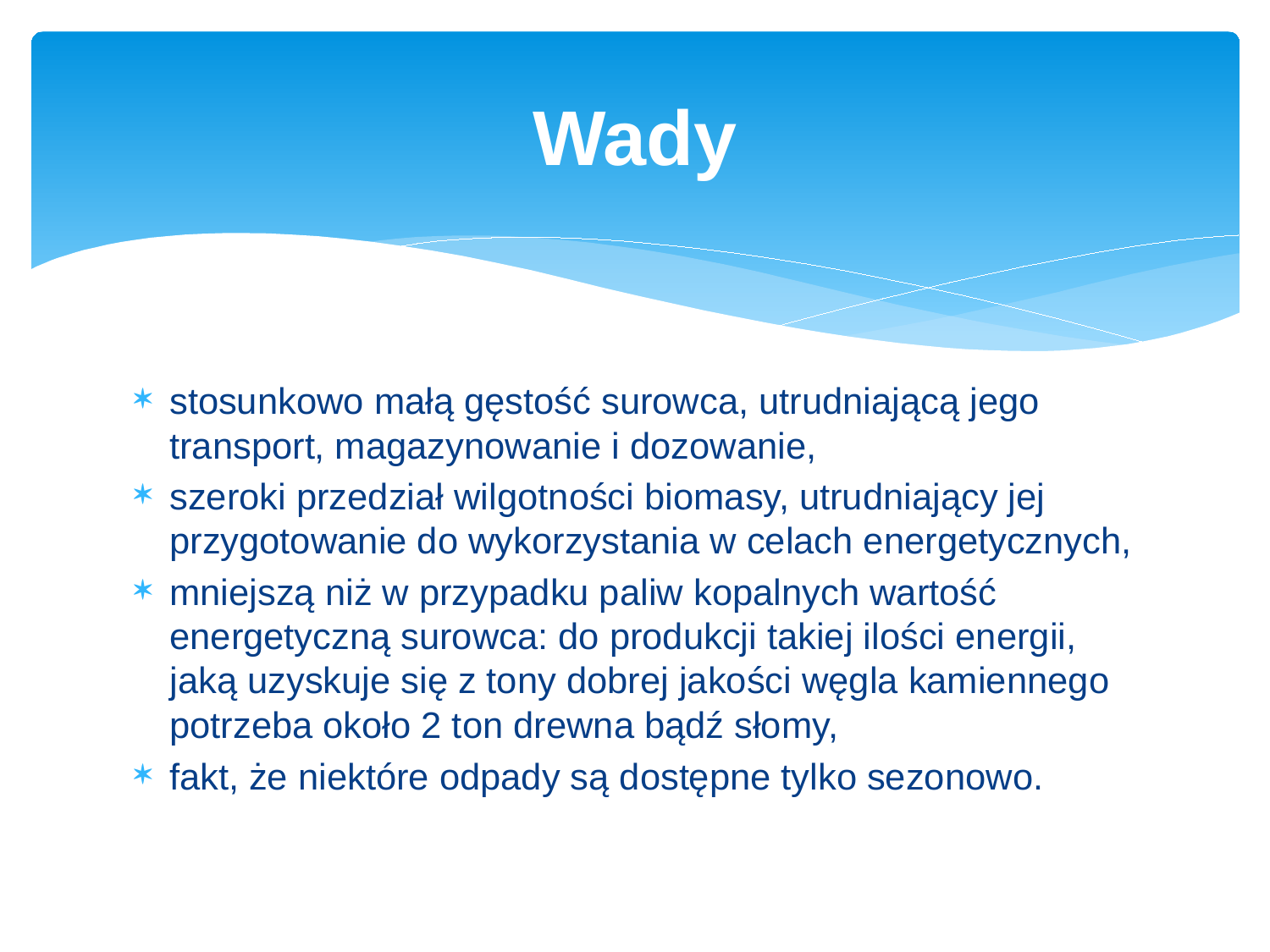

# Wady
stosunkowo małą gęstość surowca, utrudniającą jego transport, magazynowanie i dozowanie,
szeroki przedział wilgotności biomasy, utrudniający jej przygotowanie do wykorzystania w celach energetycznych,
mniejszą niż w przypadku paliw kopalnych wartość energetyczną surowca: do produkcji takiej ilości energii, jaką uzyskuje się z tony dobrej jakości węgla kamiennego potrzeba około 2 ton drewna bądź słomy,
fakt, że niektóre odpady są dostępne tylko sezonowo.